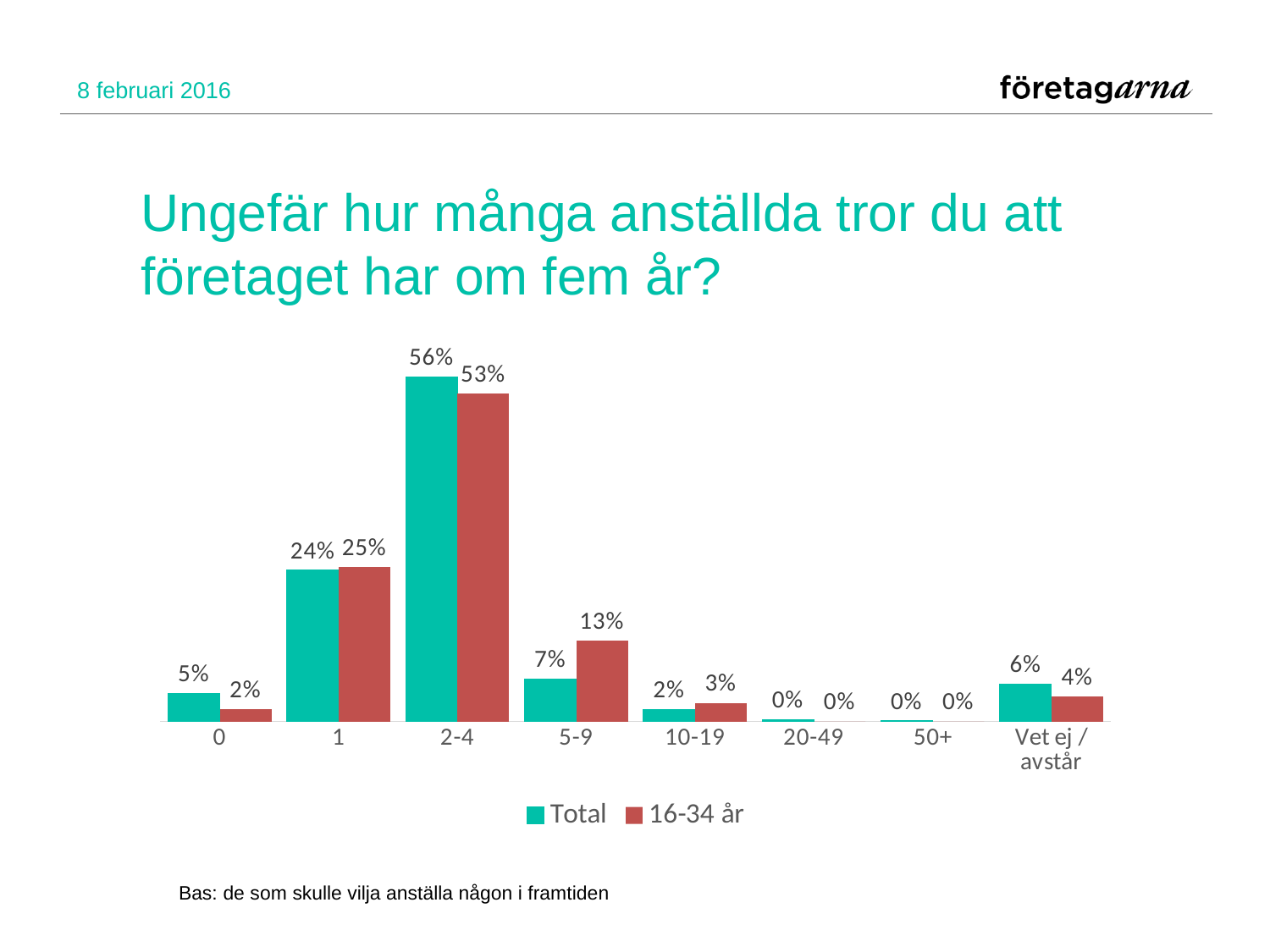

8 februari 2016
# Ungefär hur många anställda tror du att företaget har om fem år?

### Chart

| Category | Total | 16-34 år |
|---|---|---|
| 0 | 0.0455005055611729 | 0.02 |
| 1 | 0.24469160768452983 | 0.25 |
| 2-4 | 0.5571284125379171 | 0.53 |
| 5-9 | 0.06875631951466127 | 0.13 |
| 10-19 | 0.019211324570273004 | 0.03 |
| 20-49 | 0.003033367037411527 | 0.0 |
| 50+ | 0.0010111223458038423 | 0.0 |
| Vet ej / avstår | 0.060667340748230526 | 0.04 |
Bas: de som skulle vilja anställa någon i framtiden